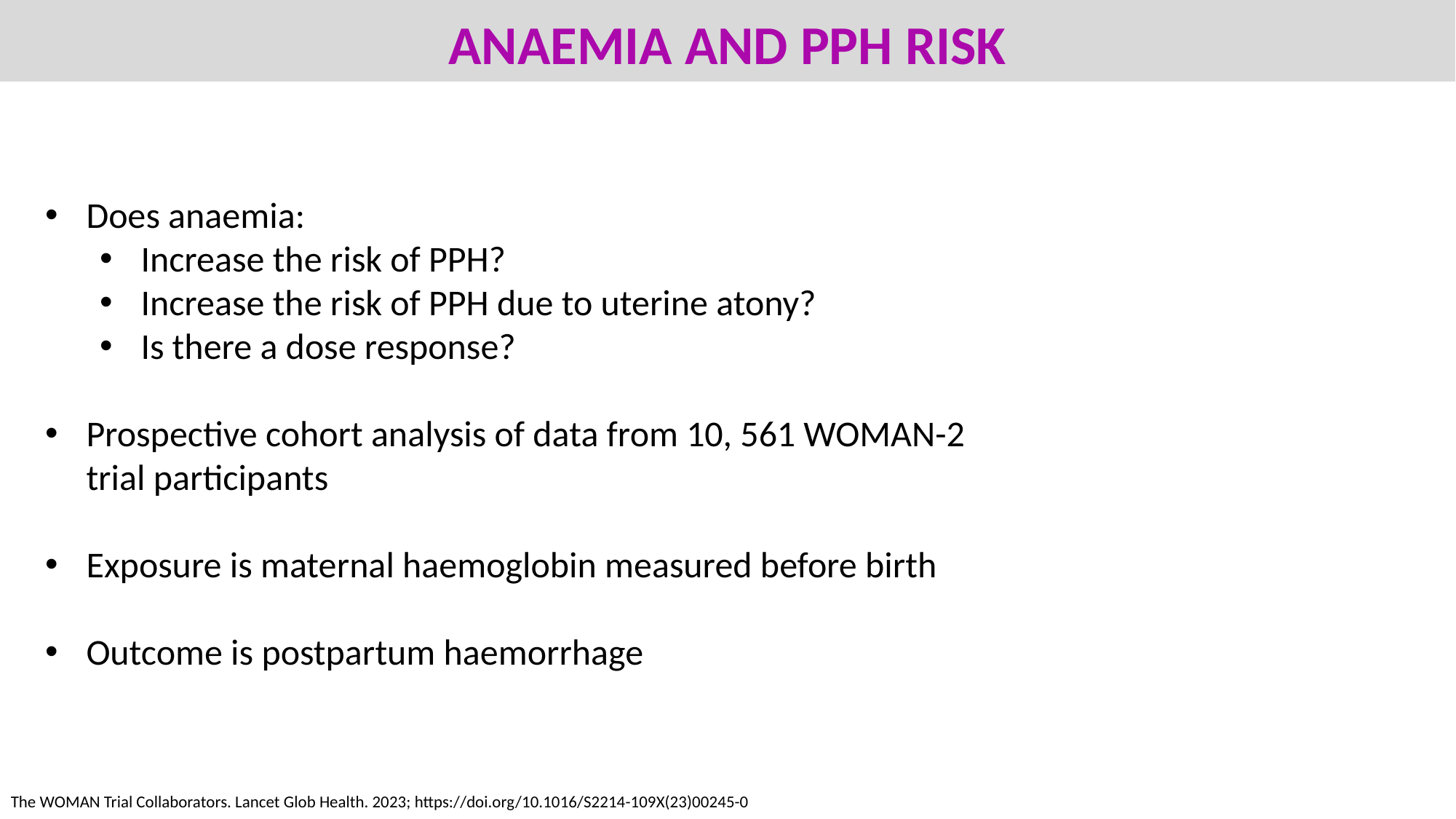

# ANAEMIA AND PPH RISK
Does anaemia:
Increase the risk of PPH?
Increase the risk of PPH due to uterine atony?
Is there a dose response?

Prospective cohort analysis of data from 10, 561 WOMAN-2 trial participants

Exposure is maternal haemoglobin measured before birth

Outcome is postpartum haemorrhage
The WOMAN Trial Collaborators. Lancet Glob Health. 2023; https://doi.org/10.1016/S2214-109X(23)00245-0